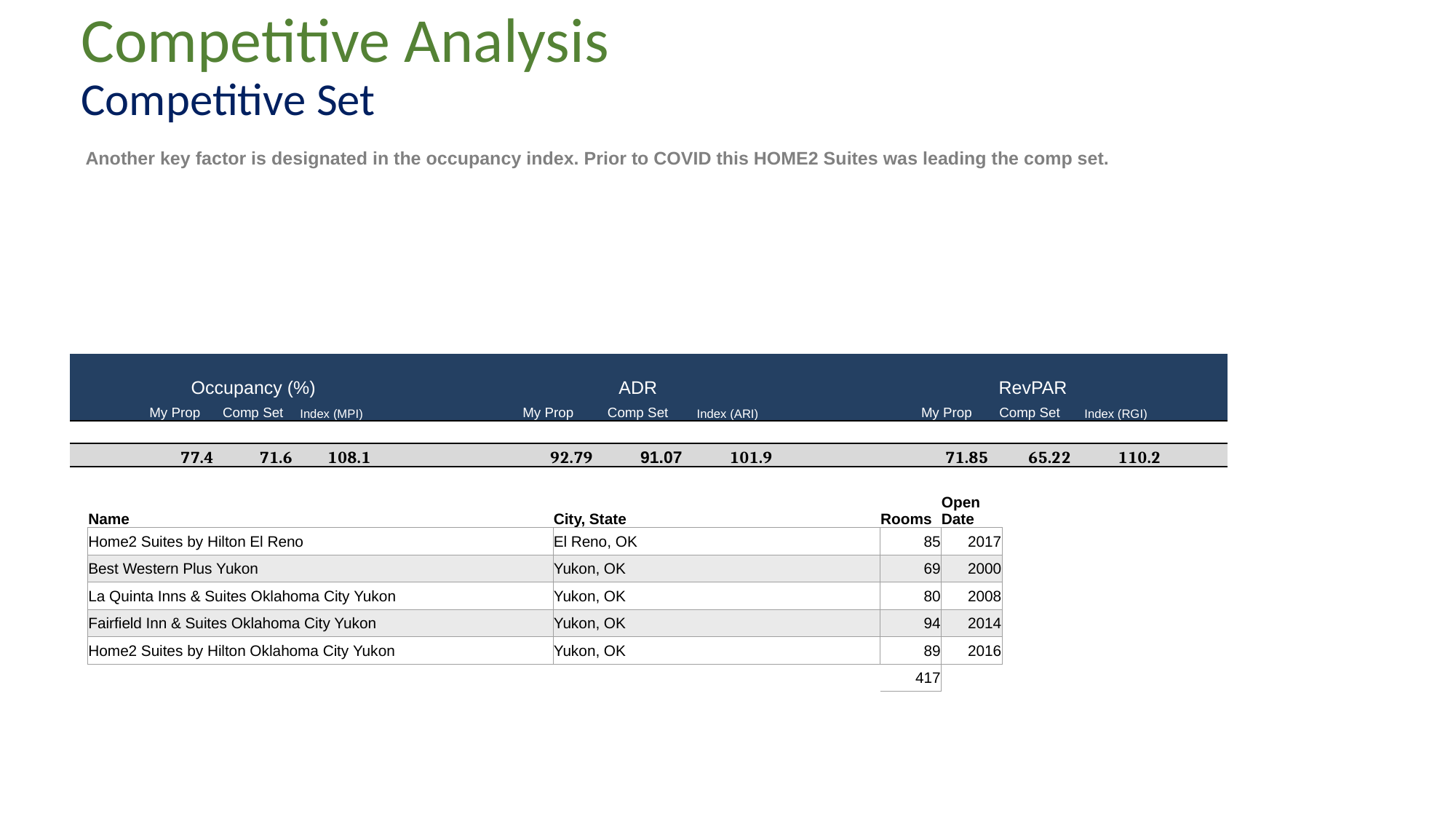

# Competitive Analysis Competitive Set

Another key factor is designated in the occupancy index. Prior to COVID this HOME2 Suites was leading the comp set.
| Occupancy (%) |  |  |  |  | ADR |  |  |  |  | RevPAR |  |  |  |  |  |
| --- | --- | --- | --- | --- | --- | --- | --- | --- | --- | --- | --- | --- | --- | --- | --- |
|  |  |  |  |  |  |  |  |  |  |  |  |  |  |  |  |
|  | My Prop | Comp Set | Index (MPI) |  |  | My Prop | Comp Set | Index (ARI) |  |  | My Prop | Comp Set | Index (RGI) |  |  |
|  |  |  |  |  |  |  |  |  |  |  |  |  |  |  |  |
|  | 77.4 | 71.6 | 108.1 |  |  | 92.79 | 91.07 | 101.9 |  |  | 71.85 | 65.22 | 110.2 |  |  |
| Name | City, State | Rooms | Open Date |
| --- | --- | --- | --- |
| Home2 Suites by Hilton El Reno | El Reno, OK | 85 | 2017 |
| Best Western Plus Yukon | Yukon, OK | 69 | 2000 |
| La Quinta Inns & Suites Oklahoma City Yukon | Yukon, OK | 80 | 2008 |
| Fairfield Inn & Suites Oklahoma City Yukon | Yukon, OK | 94 | 2014 |
| Home2 Suites by Hilton Oklahoma City Yukon | Yukon, OK | 89 | 2016 |
|  |  | 417 |  |